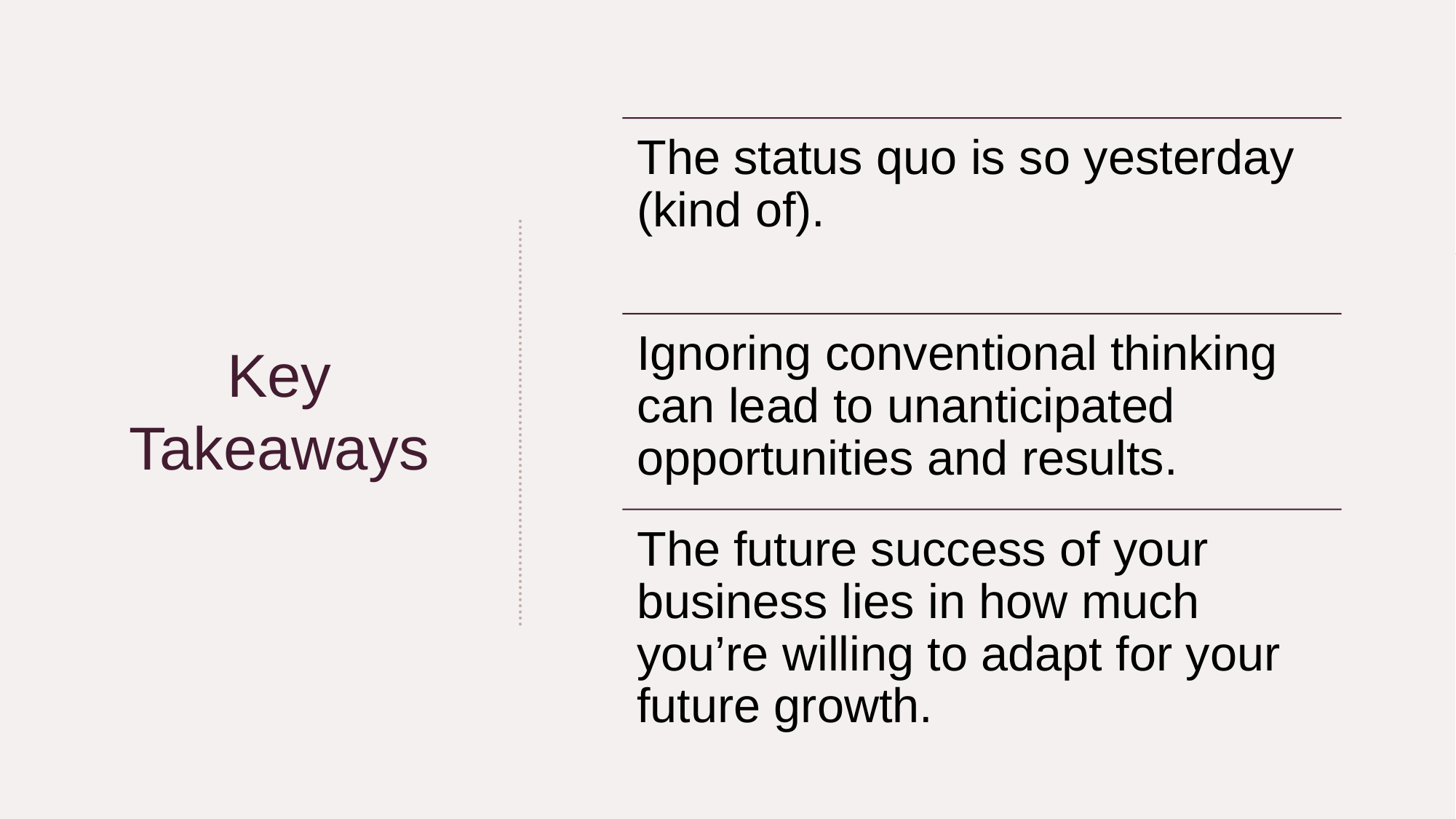

The status quo is so yesterday (kind of).
Ignoring conventional thinking can lead to unanticipated opportunities and results.
The future success of your business lies in how much you’re willing to adapt for your future growth.
# Key Takeaways